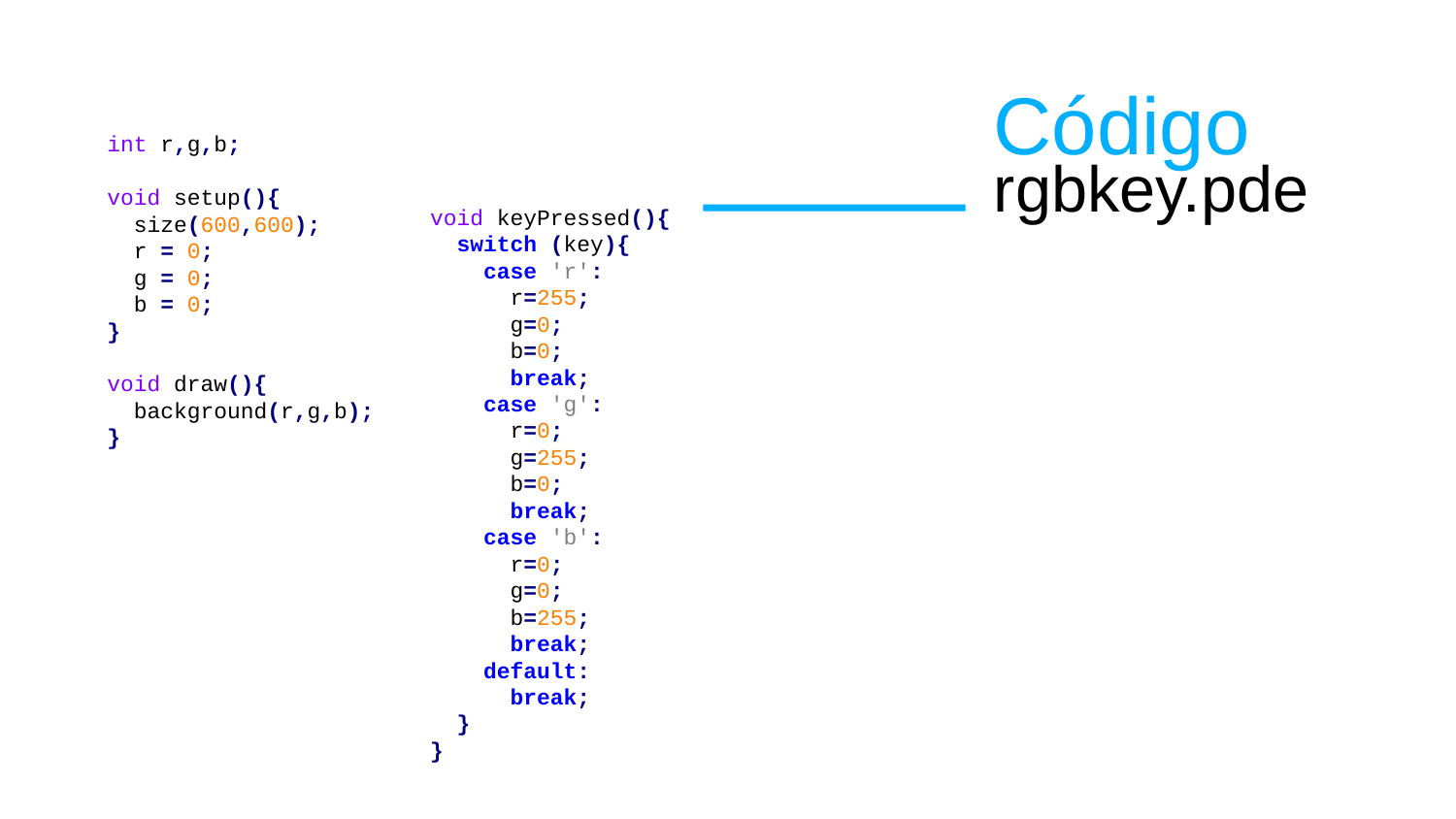

Código
rgbkey.pde
int r,g,b;

void setup(){
  size(600,600);
  r = 0;
  g = 0;
  b = 0;
}

void draw(){
  background(r,g,b);
}

void keyPressed(){
  switch (key){
    case 'r':
      r=255;
      g=0;
      b=0;
      break;
    case 'g':
      r=0;
      g=255;
      b=0;
      break;
    case 'b':
      r=0;
      g=0;
      b=255;
      break;
    default:
      break;
  }
}